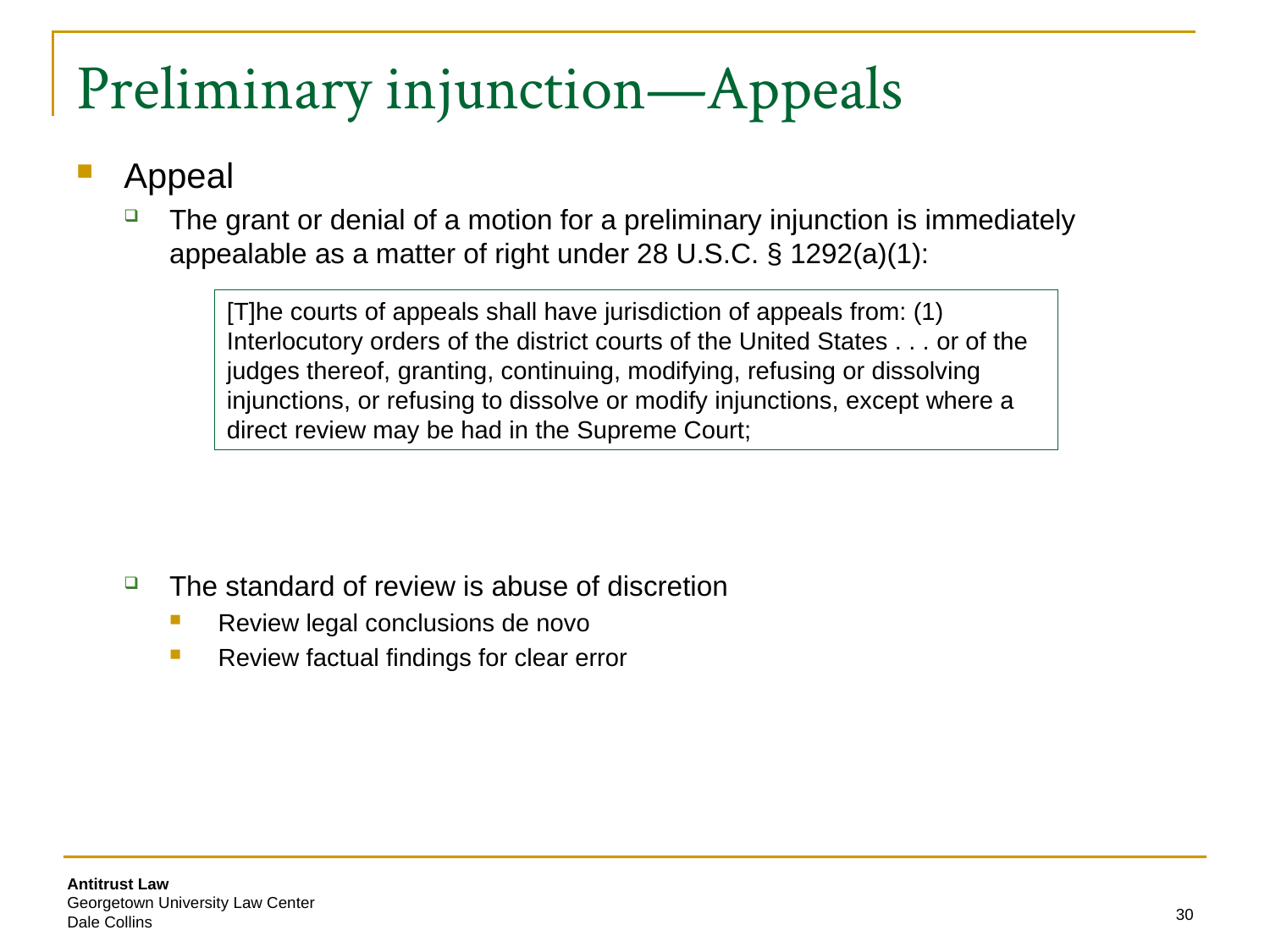

# Preliminary injunction—Appeals
Appeal
The grant or denial of a motion for a preliminary injunction is immediately appealable as a matter of right under 28 U.S.C. § 1292(a)(1):

The standard of review is abuse of discretion
Review legal conclusions de novo
Review factual findings for clear error
[T]he courts of appeals shall have jurisdiction of appeals from: (1) Interlocutory orders of the district courts of the United States . . . or of the judges thereof, granting, continuing, modifying, refusing or dissolving injunctions, or refusing to dissolve or modify injunctions, except where a direct review may be had in the Supreme Court;
30